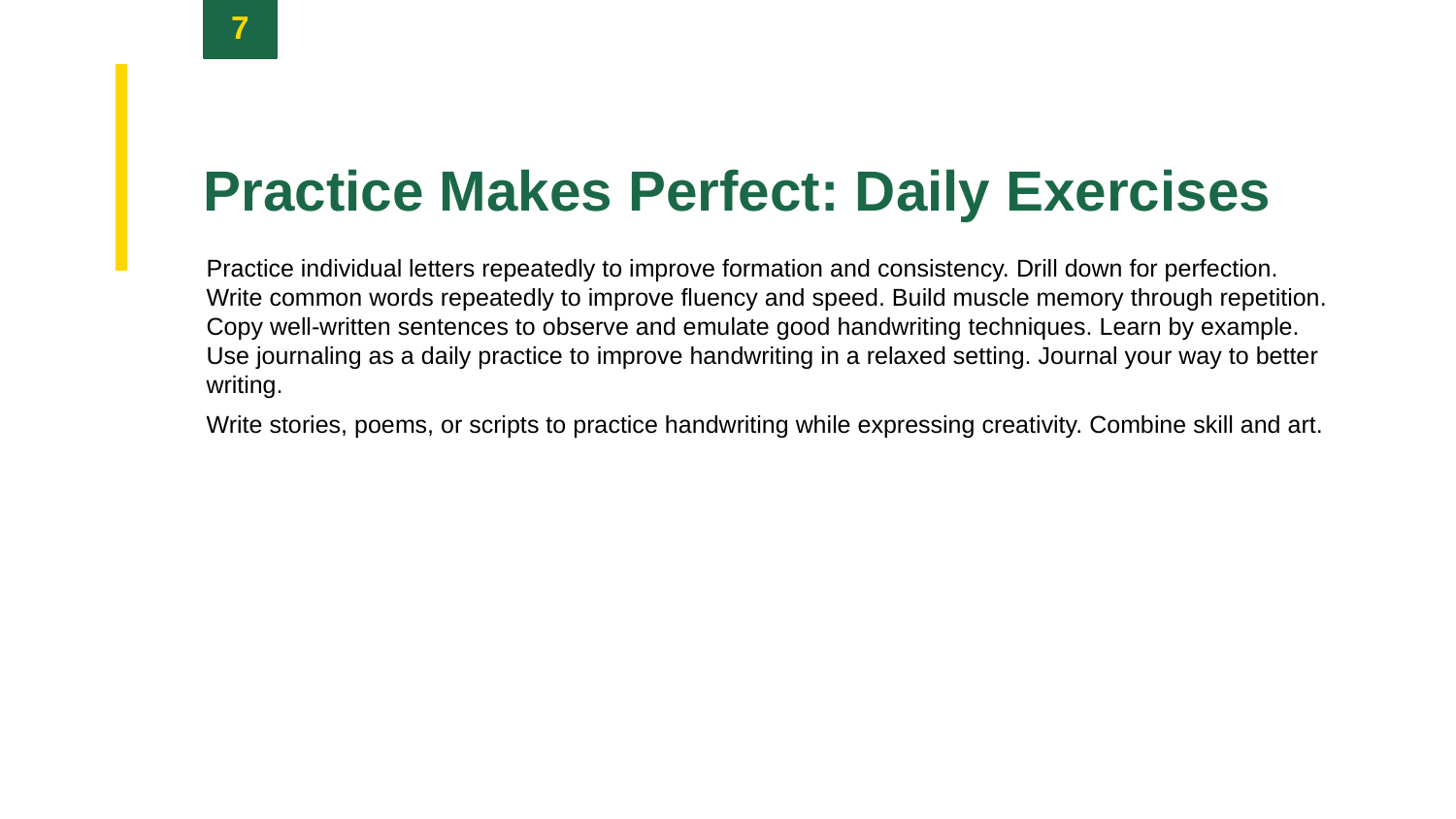

7

Practice Makes Perfect: Daily Exercises
Practice individual letters repeatedly to improve formation and consistency. Drill down for perfection.
Write common words repeatedly to improve fluency and speed. Build muscle memory through repetition.
Copy well-written sentences to observe and emulate good handwriting techniques. Learn by example.
Use journaling as a daily practice to improve handwriting in a relaxed setting. Journal your way to better writing.
Write stories, poems, or scripts to practice handwriting while expressing creativity. Combine skill and art.